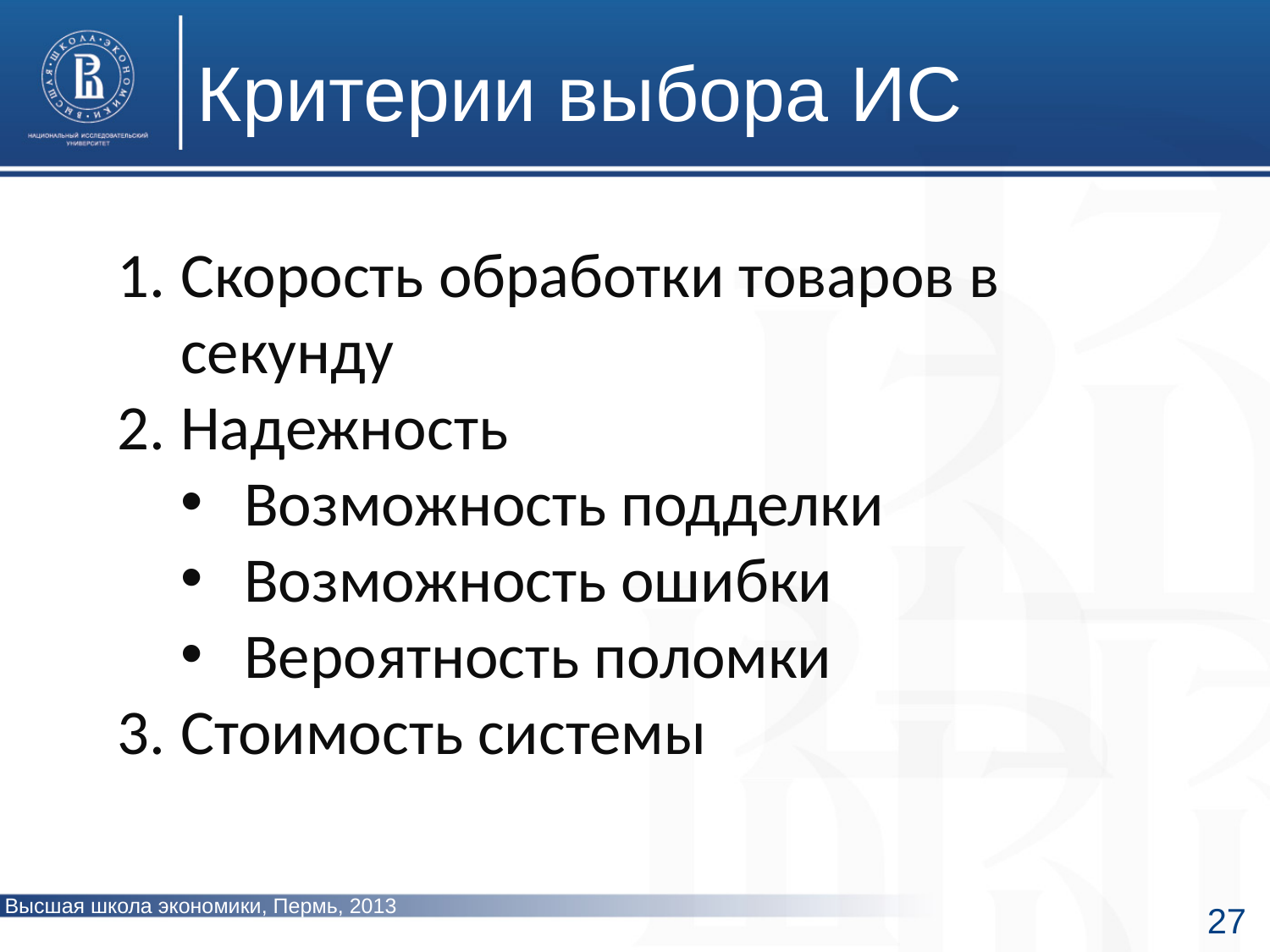

# Критерии выбора ИС
Скорость обработки товаров в секунду
Надежность
Возможность подделки
Возможность ошибки
Вероятность поломки
Стоимость системы